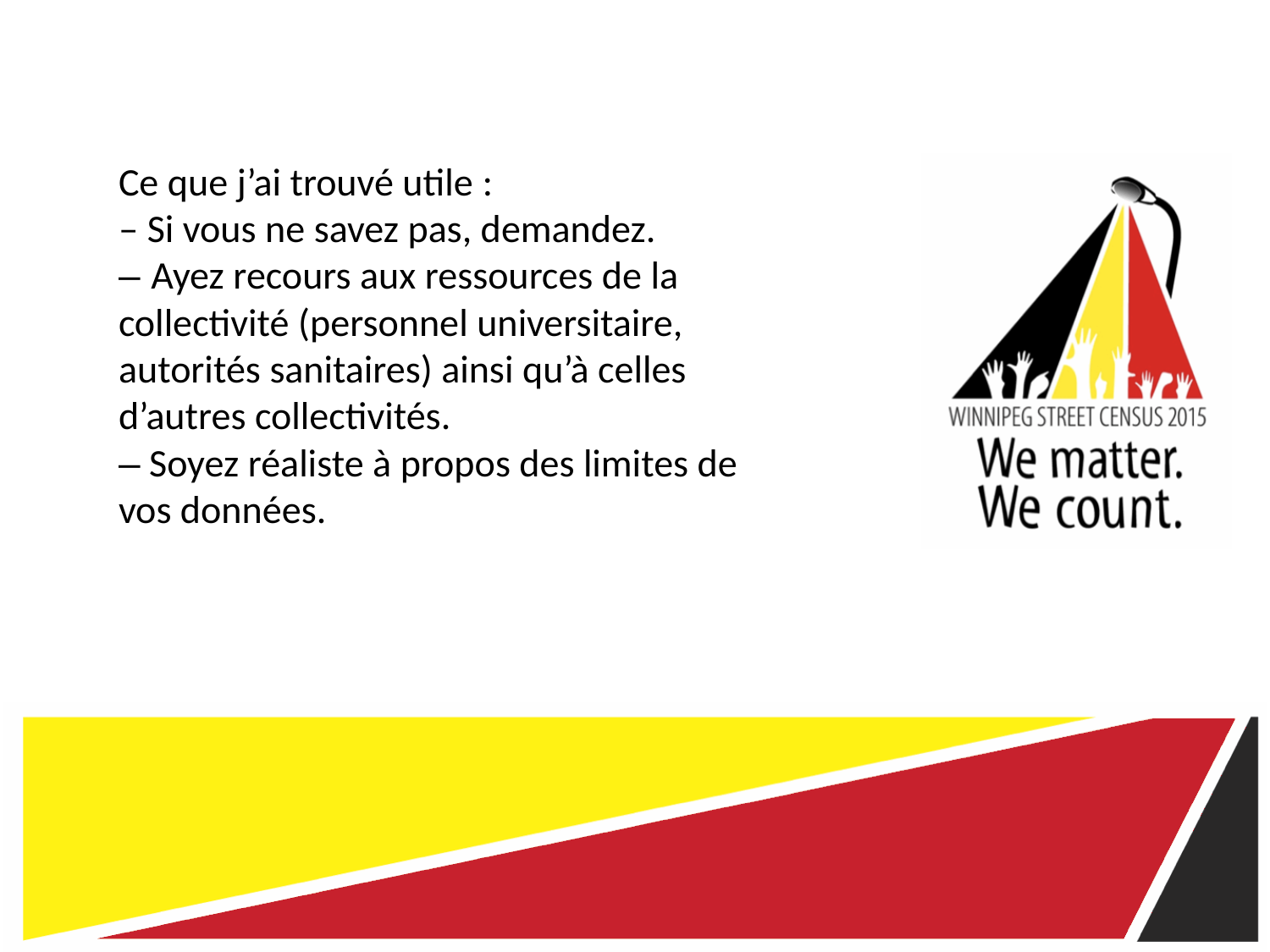

# Ce que j’ai trouvé utile : ‒ Si vous ne savez pas, demandez. ‒ Ayez recours aux ressources de la collectivité (personnel universitaire, autorités sanitaires) ainsi qu’à celles d’autres collectivités. ‒ Soyez réaliste à propos des limites de vos données.